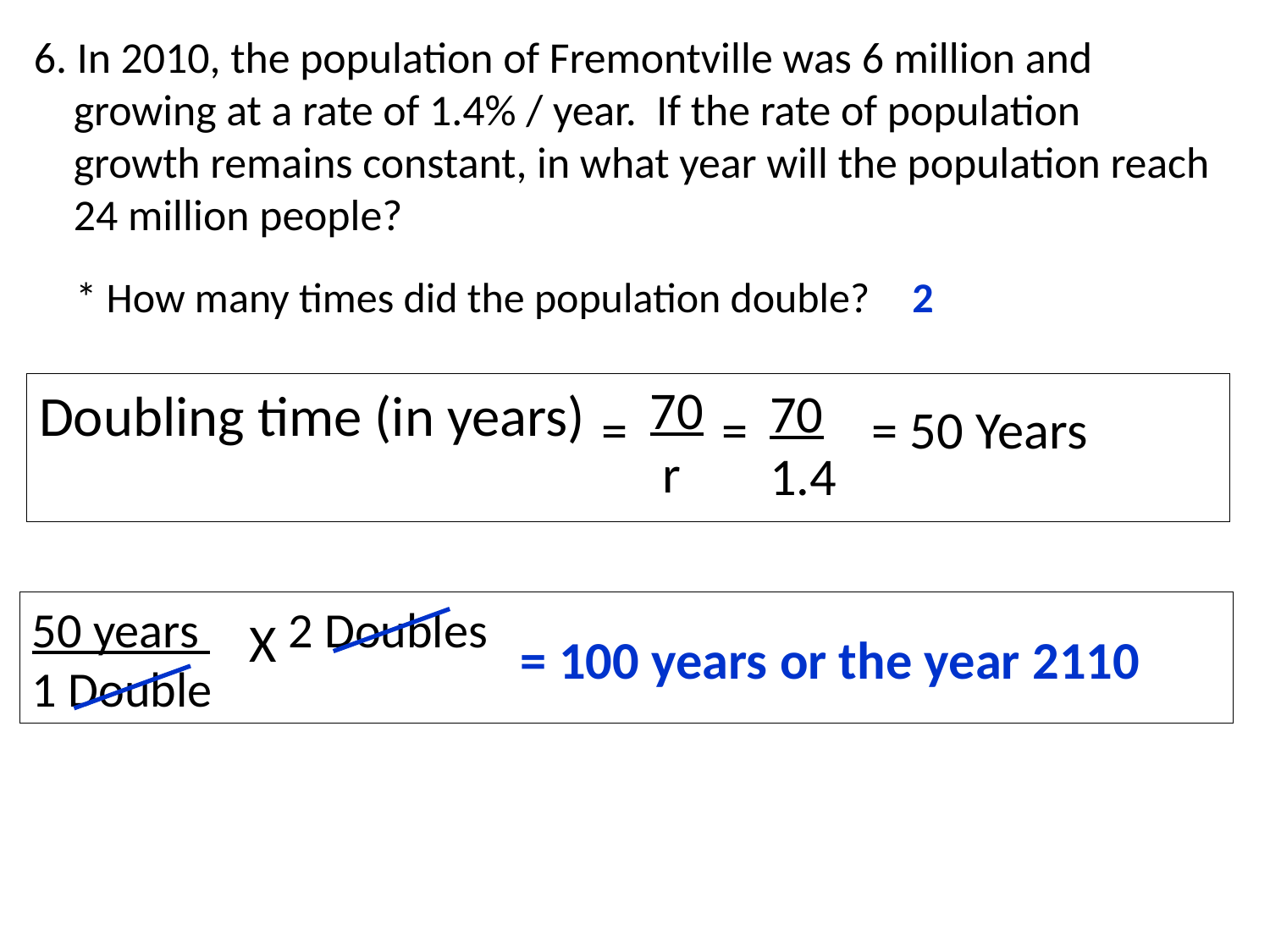

# 6. In 2010, the population of Fremontville was 6 million and growing at a rate of 1.4% / year.  If the rate of population growth remains constant, in what year will the population reach 24 million people?
* How many times did the population double?
2
    70
     r
=
Doubling time (in years)
    70
    1.4
=
= 50 Years
50 years        2 Doubles
1 Double
X
= 100 years or the year 2110